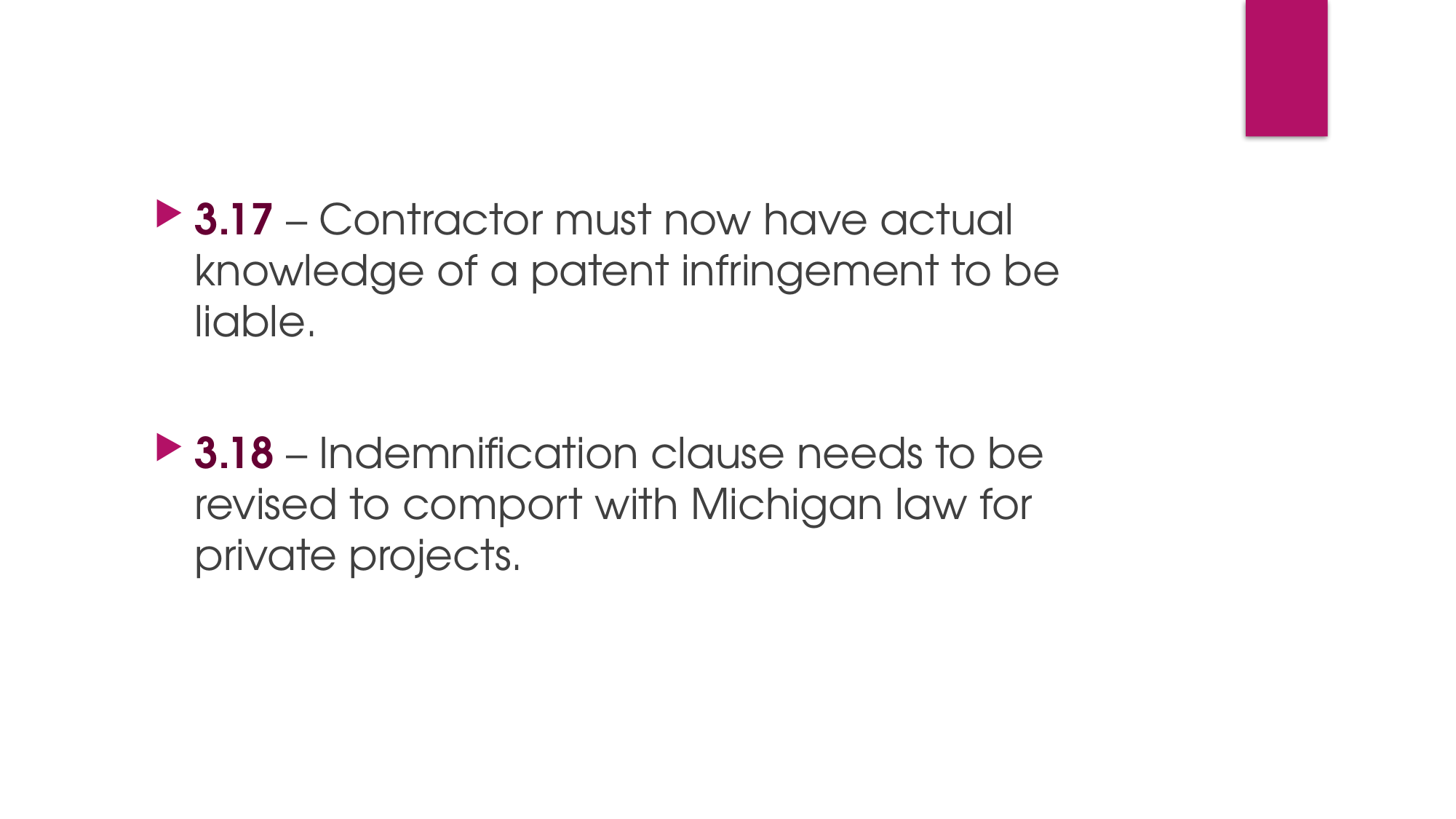

3.17 – Contractor must now have actual knowledge of a patent infringement to be liable.

3.18 – Indemnification clause needs to be revised to comport with Michigan law for private projects.